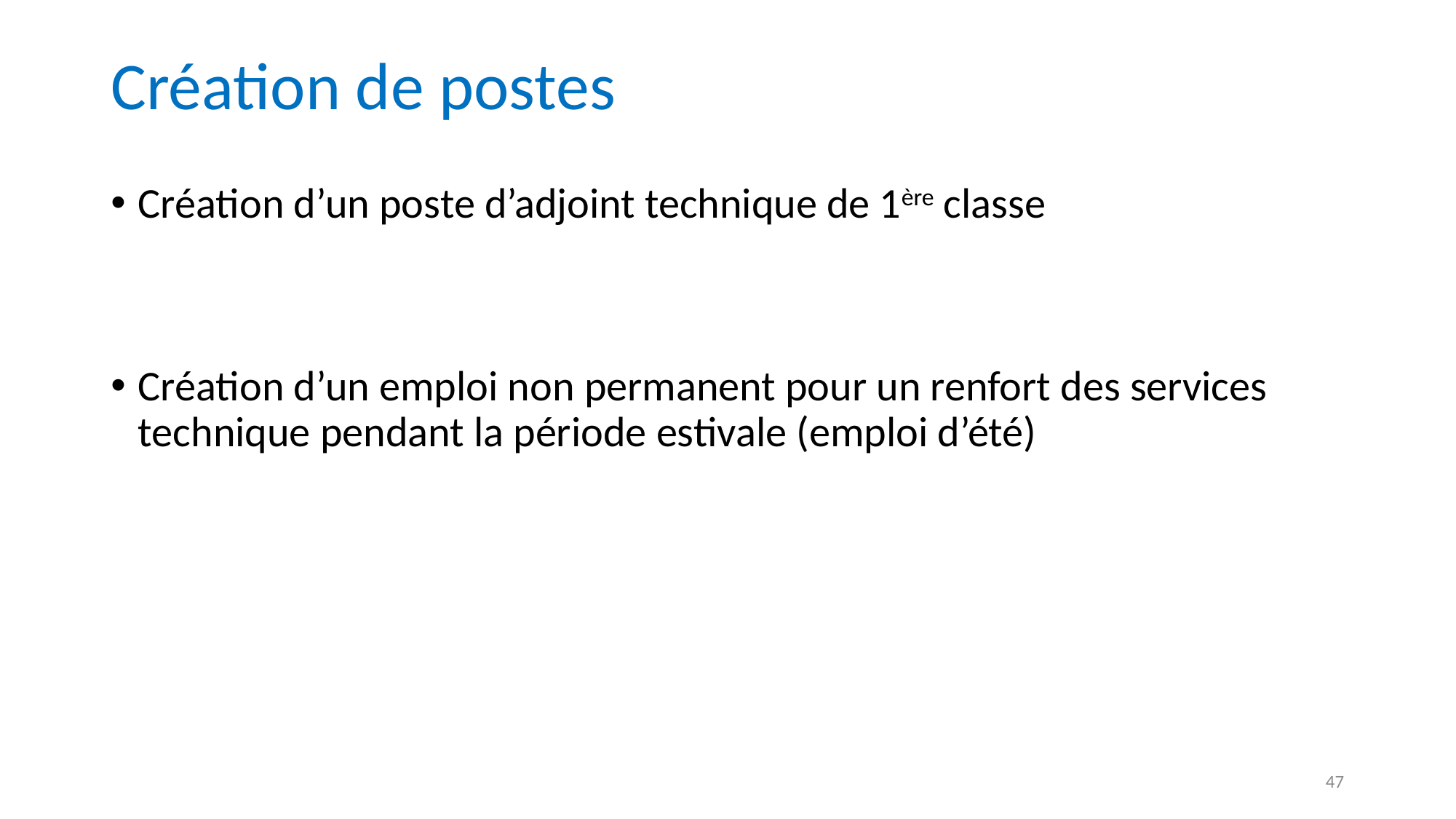

# Création de postes
Création d’un poste d’adjoint technique de 1ère classe

Création d’un emploi non permanent pour un renfort des services technique pendant la période estivale (emploi d’été)
47